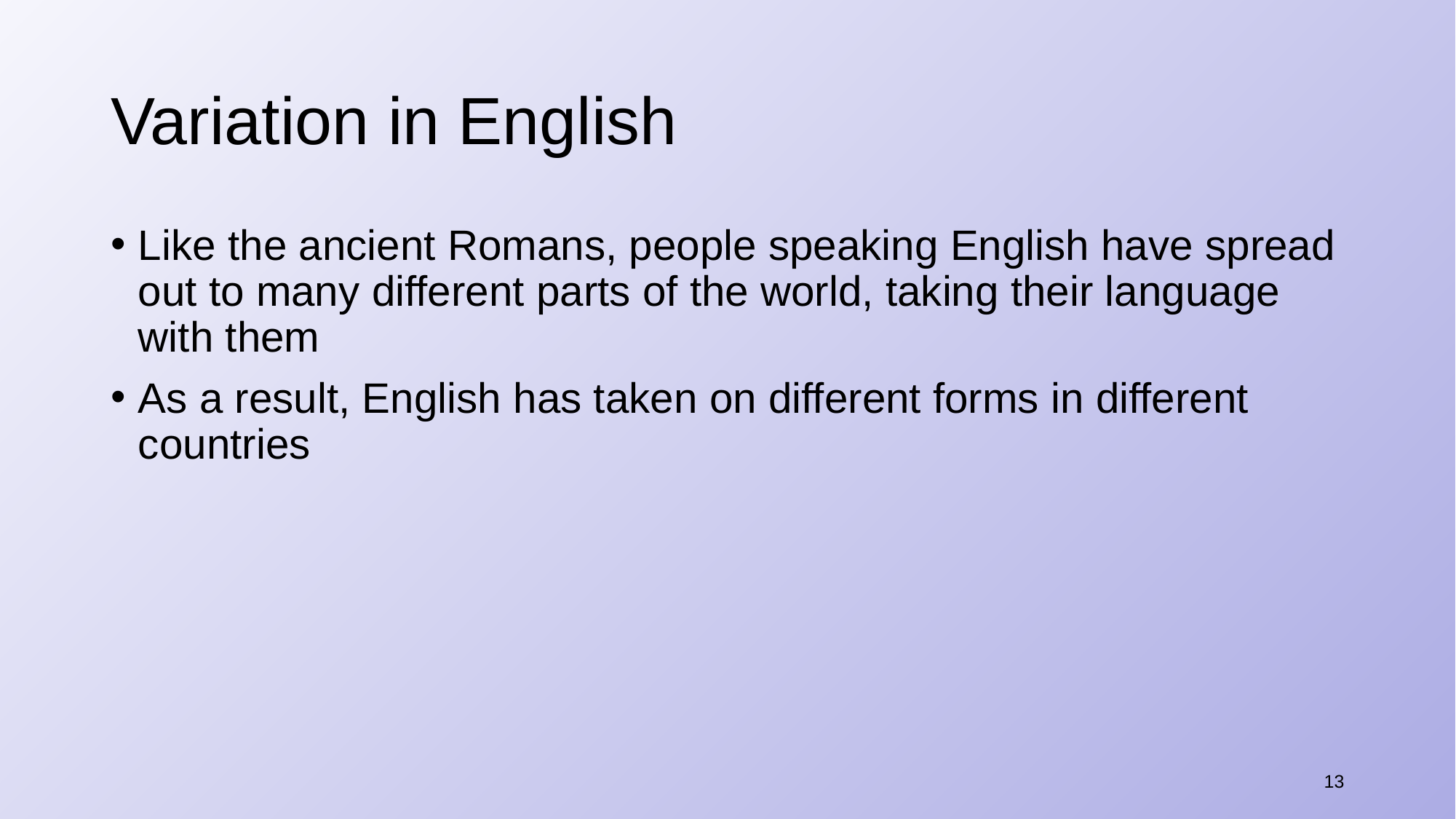

# Variation in English
Like the ancient Romans, people speaking English have spread out to many different parts of the world, taking their language with them
As a result, English has taken on different forms in different countries
13